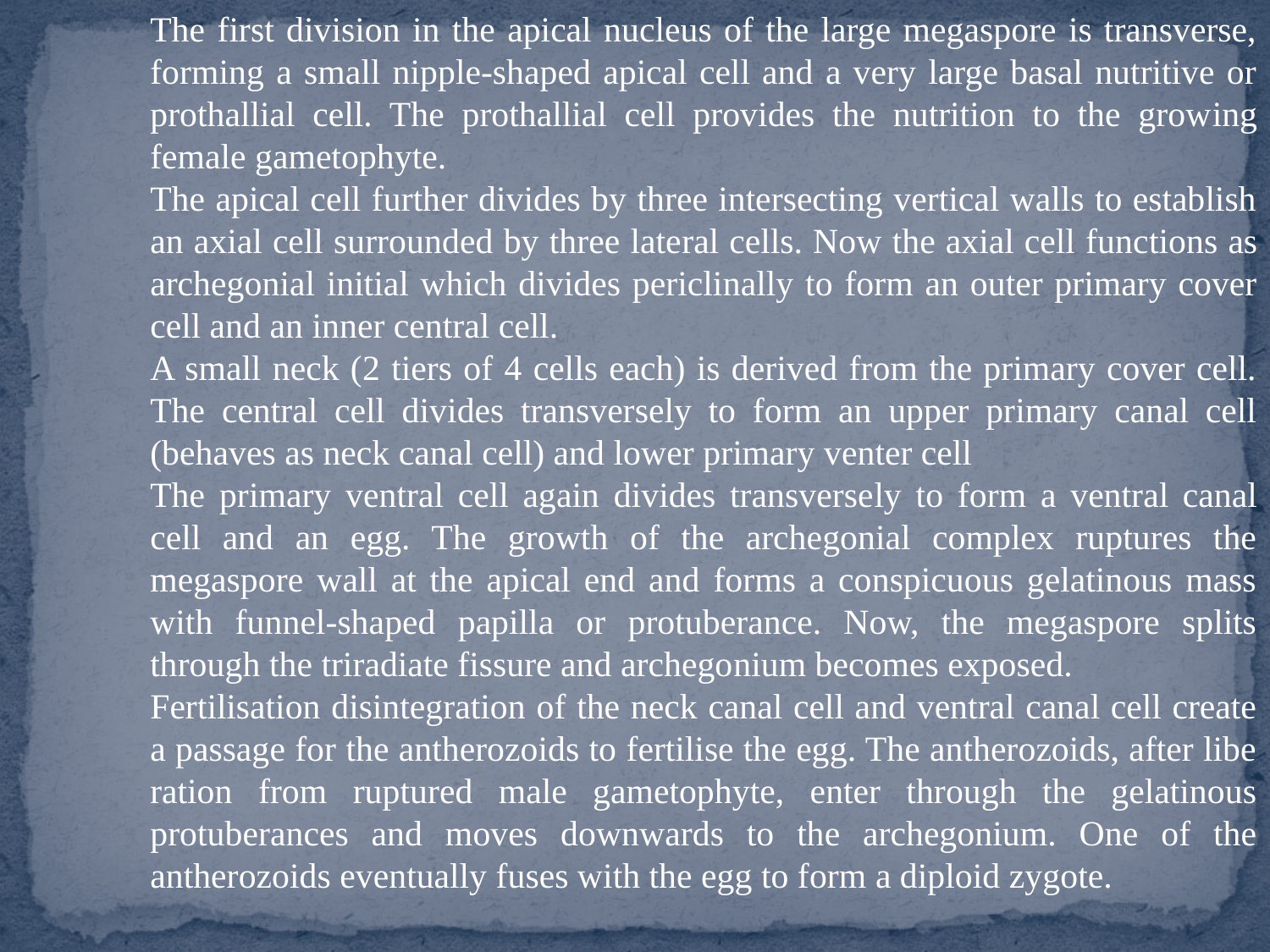

The first division in the apical nucleus of the large megaspore is transverse, forming a small nipple-shaped apical cell and a very large basal nutritive or prothallial cell. The prothallial cell provides the nutrition to the grow­ing female gametophyte.
The apical cell further divides by three intersecting vertical walls to establish an axial cell surrounded by three late­ral cells. Now the axial cell func­tions as archegonial initial which divides pericli­nally to form an outer primary cover cell and an inner central cell.
A small neck (2 tiers of 4 cells each) is derived from the primary cover cell. The central cell divides transversely to form an upper primary canal cell (behaves as neck canal cell) and lower primary venter cell
The primary ventral cell again divides transverse­ly to form a ventral canal cell and an egg. The growth of the archegonial complex ruptures the megaspore wall at the apical end and forms a conspicuous gelatinous mass with funnel-shaped papilla or protuberance. Now, the megaspore splits through the triradiate fissure and archego­nium becomes exposed.
Fertilisation disintegration of the neck canal cell and ventral canal cell create a passage for the antherozoids to fertilise the egg. The antherozoids, after libe­ration from ruptured male gametophyte, enter through the gelatinous protuberances and moves downwards to the archegonium. One of the antherozoids eventually fuses with the egg to form a diploid zygote.